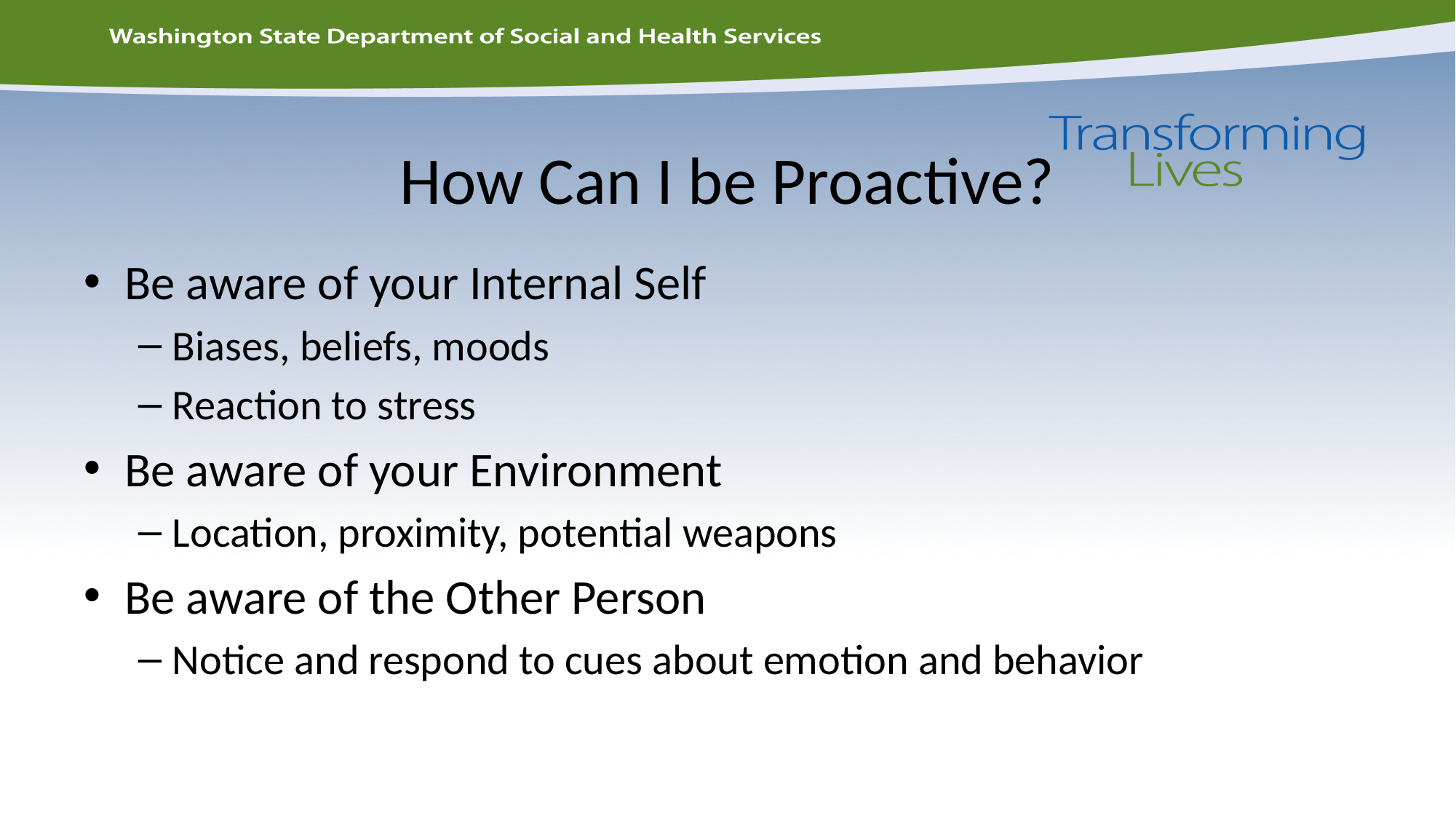

# How Can I be Proactive?
Be aware of your Internal Self
Biases, beliefs, moods
Reaction to stress
Be aware of your Environment
Location, proximity, potential weapons
Be aware of the Other Person
Notice and respond to cues about emotion and behavior